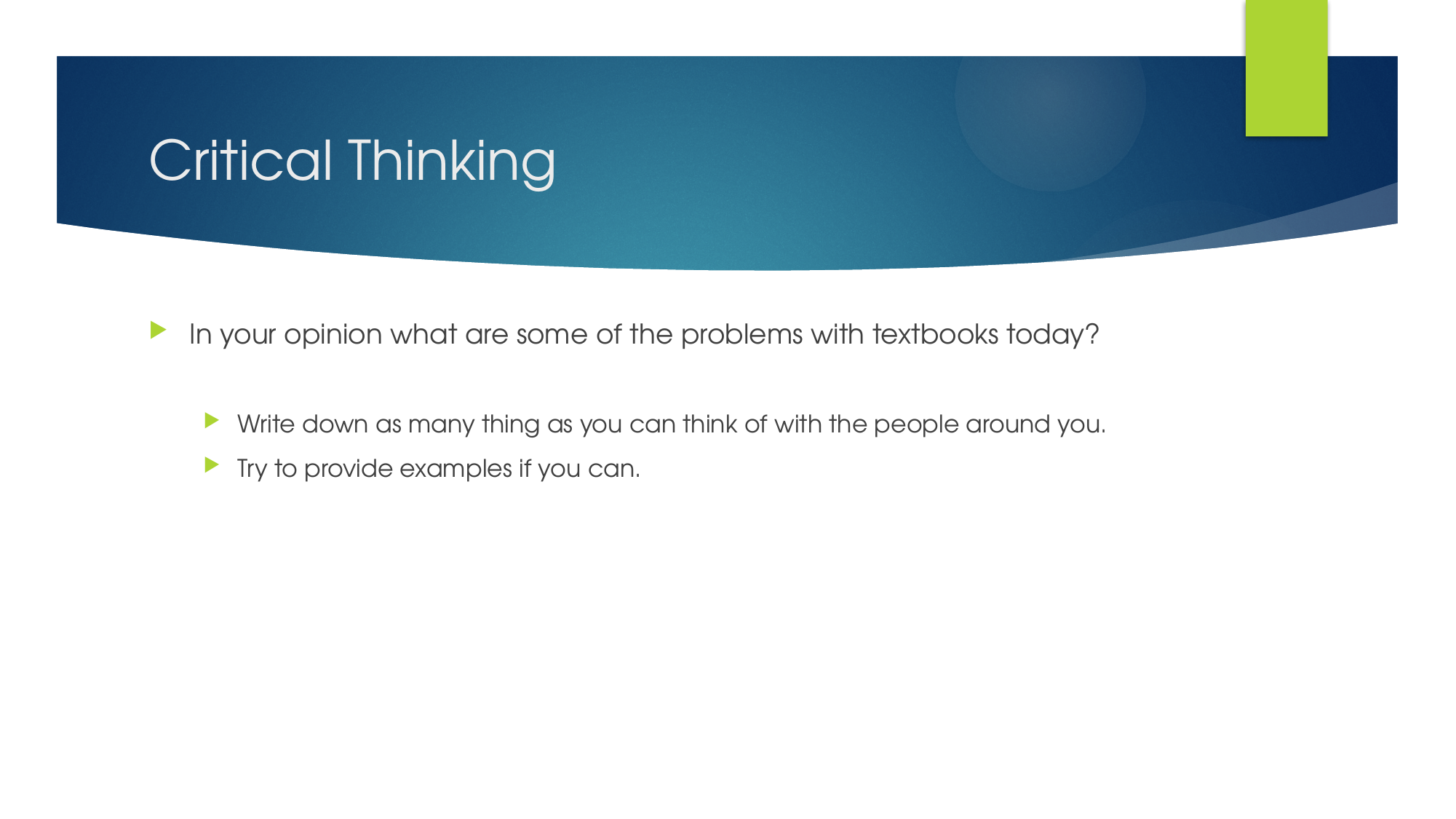

# Critical Thinking
In your opinion what are some of the problems with textbooks today?

Write down as many thing as you can think of with the people around you.
Try to provide examples if you can.